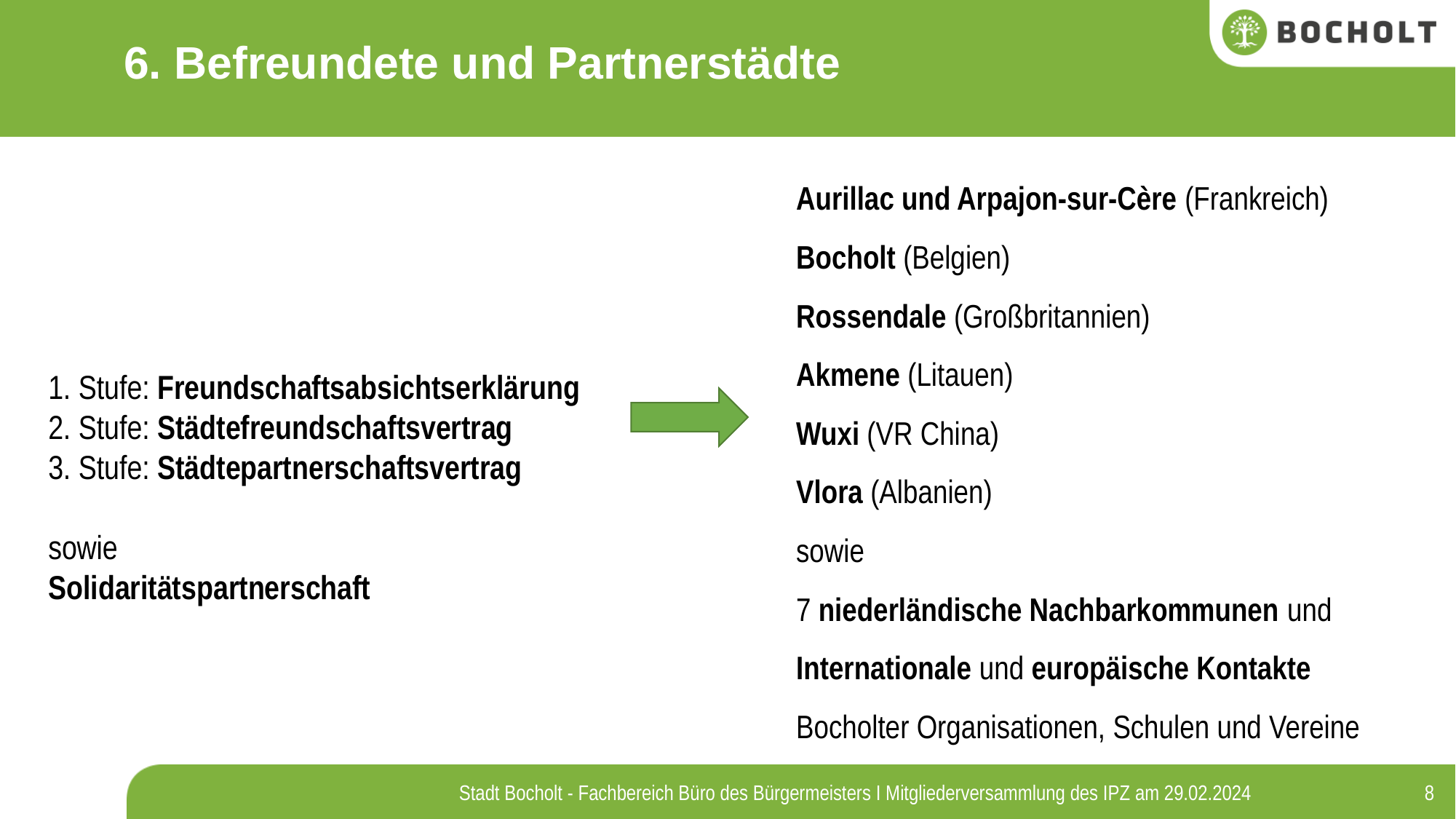

6. Befreundete und Partnerstädte
Aurillac und Arpajon-sur-Cère (Frankreich)
Bocholt (Belgien)
Rossendale (Großbritannien)
Akmene (Litauen)
Wuxi (VR China)
Vlora (Albanien)
sowie
7 niederländische Nachbarkommunen und
Internationale und europäische Kontakte Bocholter Organisationen, Schulen und Vereine

1. Stufe: Freundschaftsabsichtserklärung
2. Stufe: Städtefreundschaftsvertrag
3. Stufe: Städtepartnerschaftsvertrag

sowie
Solidaritätspartnerschaft

8
Stadt Bocholt - Fachbereich Büro des Bürgermeisters I Mitgliederversammlung des IPZ am 29.02.2024